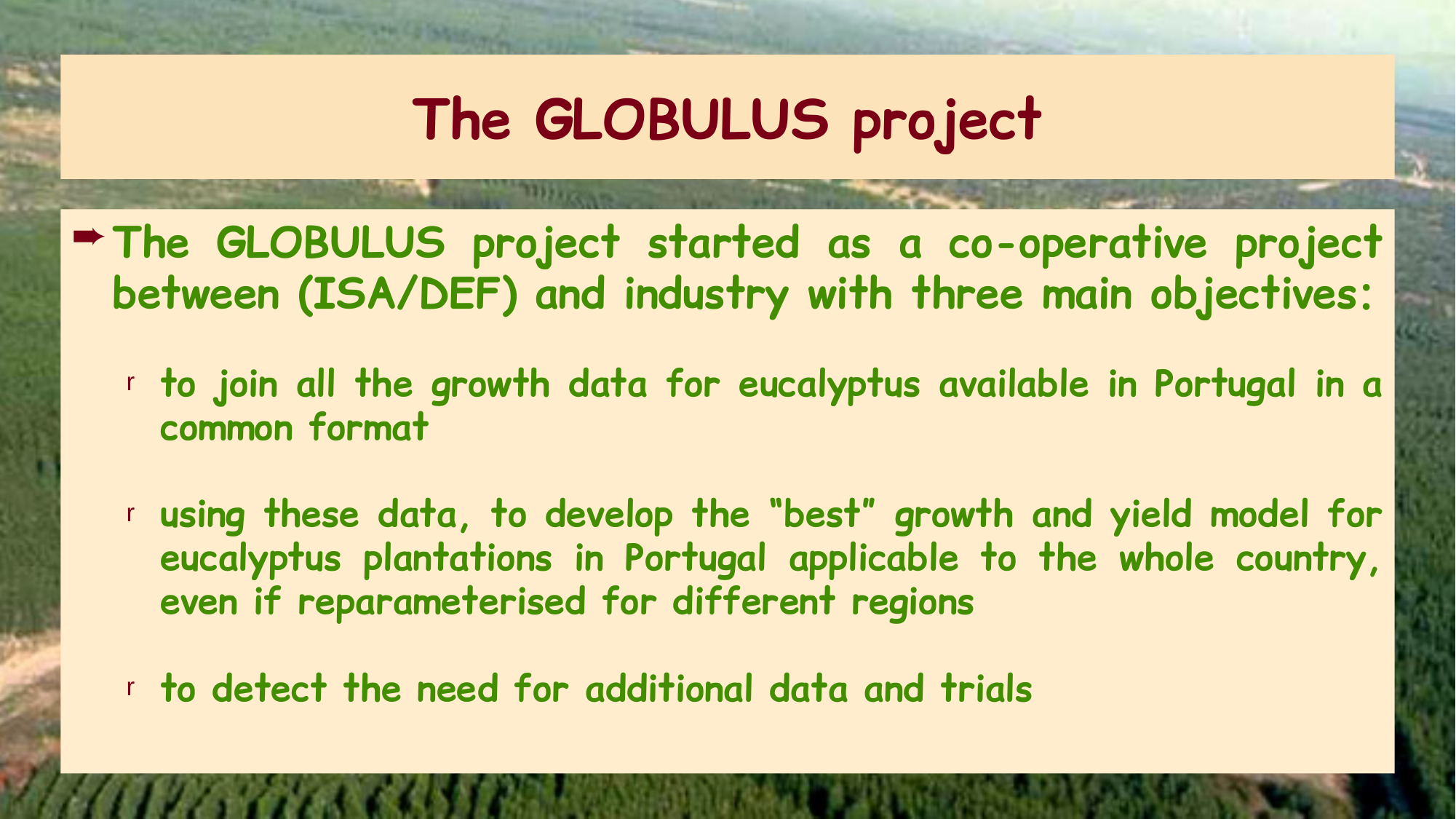

# The GLOBULUS project
The GLOBULUS project started as a co-operative project between (ISA/DEF) and industry with three main objectives:

to join all the growth data for eucalyptus available in Portugal in a common format

using these data, to develop the “best” growth and yield model for eucalyptus plantations in Portugal applicable to the whole country, even if reparameterised for different regions

to detect the need for additional data and trials